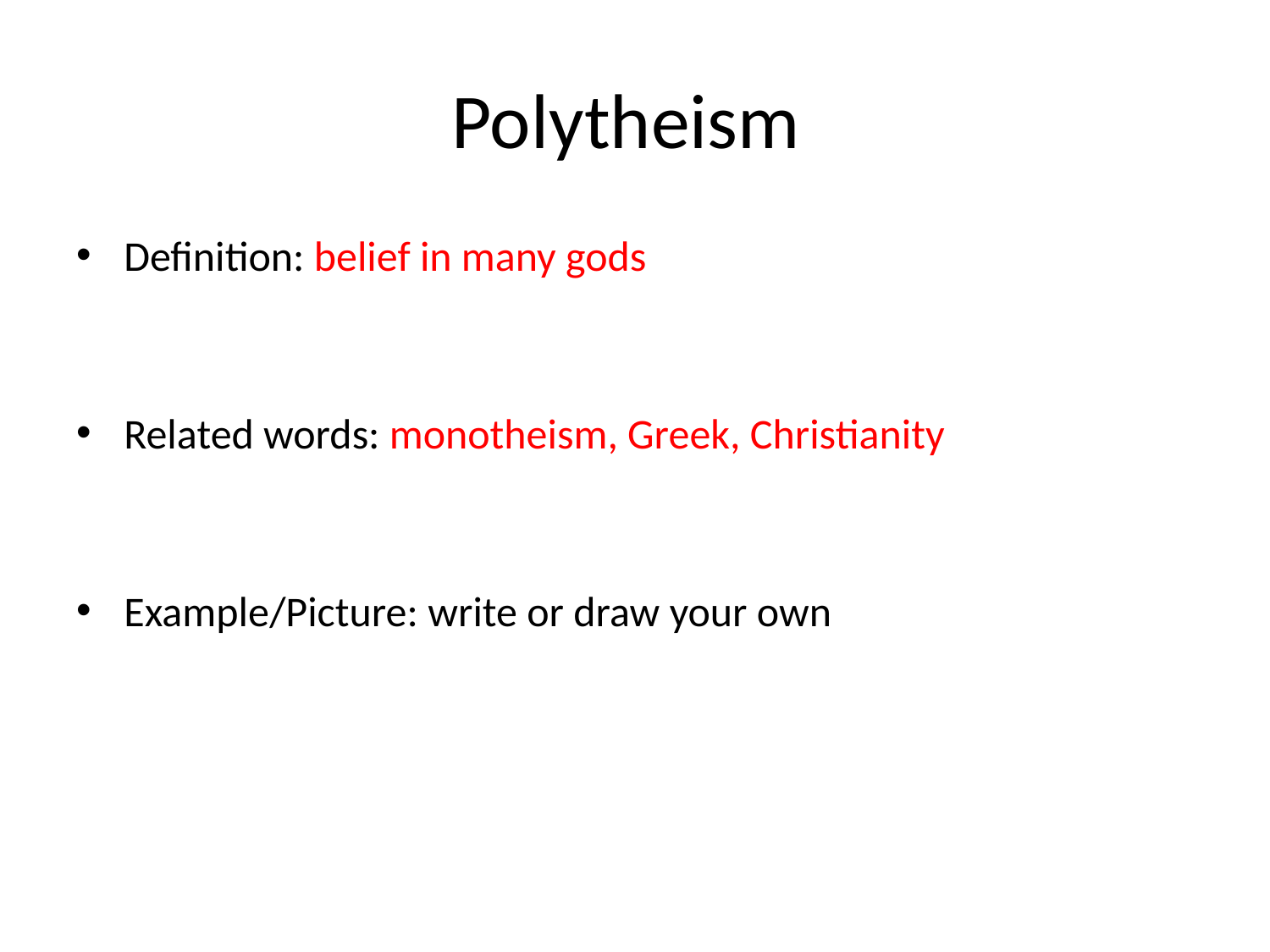

# Polytheism
Definition: belief in many gods

Related words: monotheism, Greek, Christianity

Example/Picture: write or draw your own